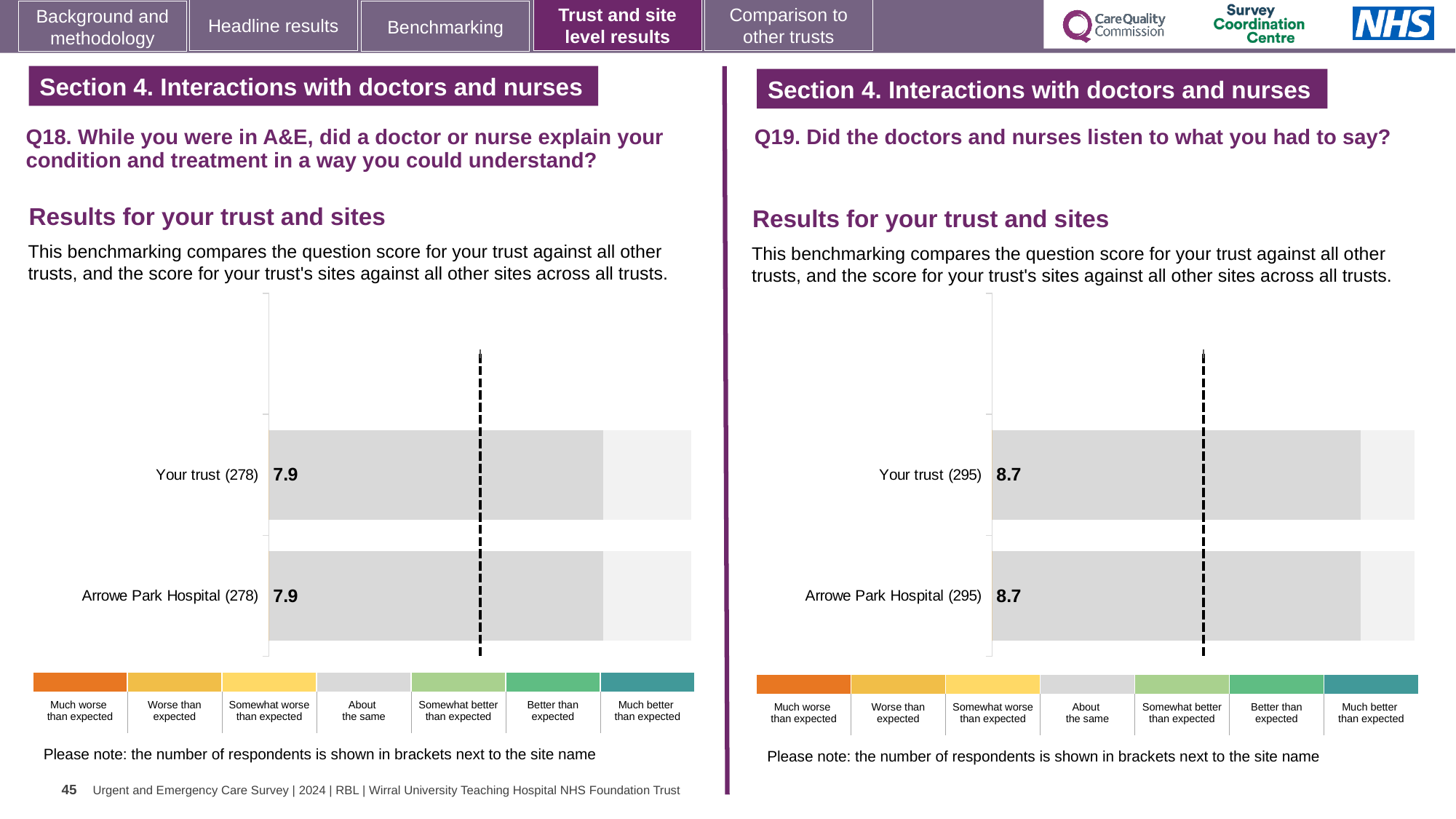

Section 4. Interactions with doctors and nurses
Section 4. Interactions with doctors and nurses
Q18. While you were in A&E, did a doctor or nurse explain your condition and treatment in a way you could understand?
Q19. Did the doctors and nurses listen to what you had to say?
Results for your trust and sites
Results for your trust and sites
This benchmarking compares the question score for your trust against all other trusts, and the score for your trust's sites against all other sites across all trusts.
This benchmarking compares the question score for your trust against all other trusts, and the score for your trust's sites against all other sites across all trusts.

[unsupported chart]

[unsupported chart]

|  |  |  |  |  |  |  |
| --- | --- | --- | --- | --- | --- | --- |
| Much worse than expected | Worse than expected | Somewhat worse than expected | About the same | Somewhat better than expected | Better than expected | Much better than expected |
|  |  |  |  |  |  |  |
| --- | --- | --- | --- | --- | --- | --- |
| Much worse than expected | Worse than expected | Somewhat worse than expected | About the same | Somewhat better than expected | Better than expected | Much better than expected |
Please note: the number of respondents is shown in brackets next to the site name
Please note: the number of respondents is shown in brackets next to the site name
45